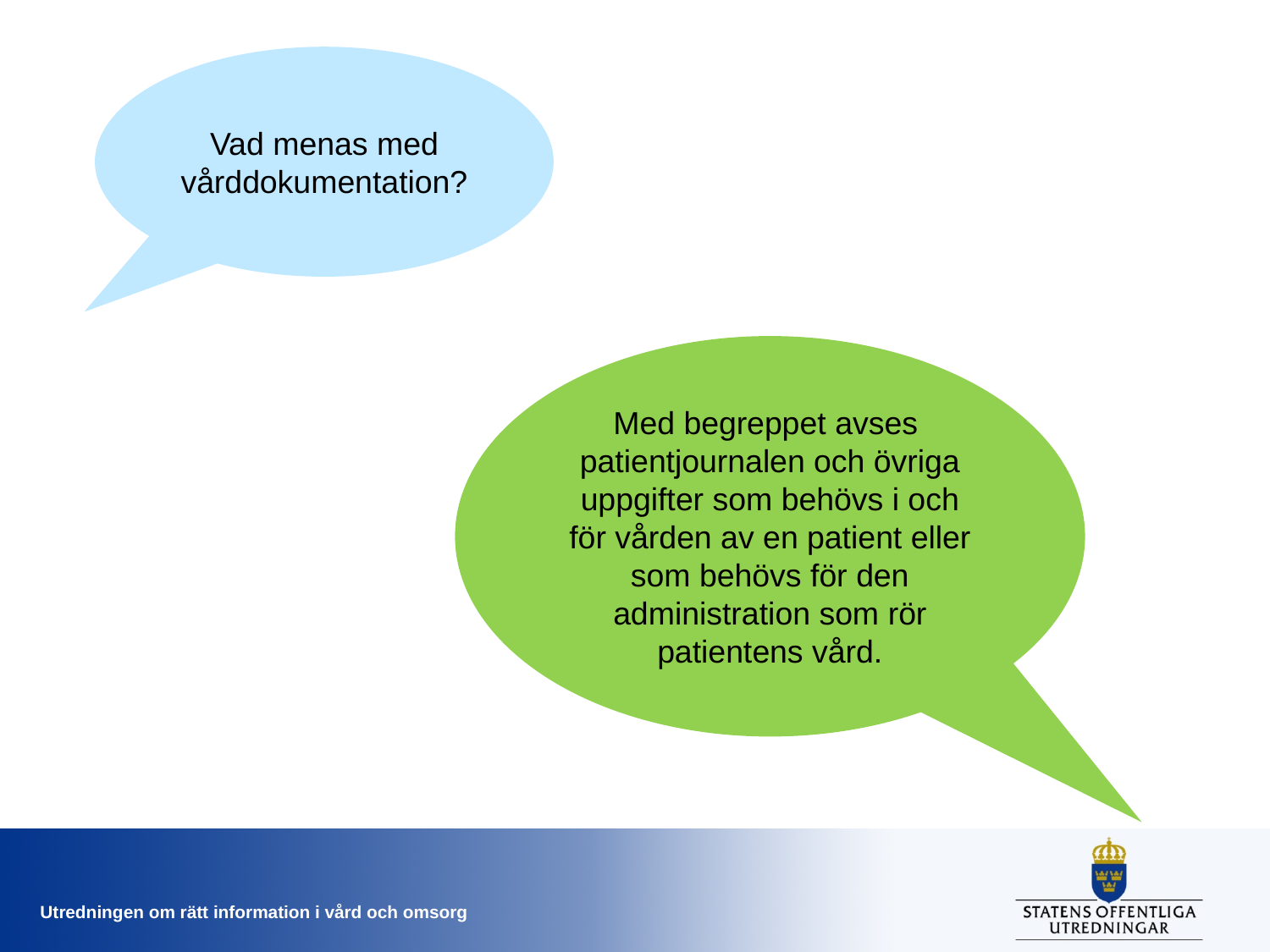

Vad menas med vårddokumentation?
Med begreppet avses  patientjournalen och övriga uppgifter som behövs i och för vården av en patient eller som behövs för den administration som rör patientens vård.